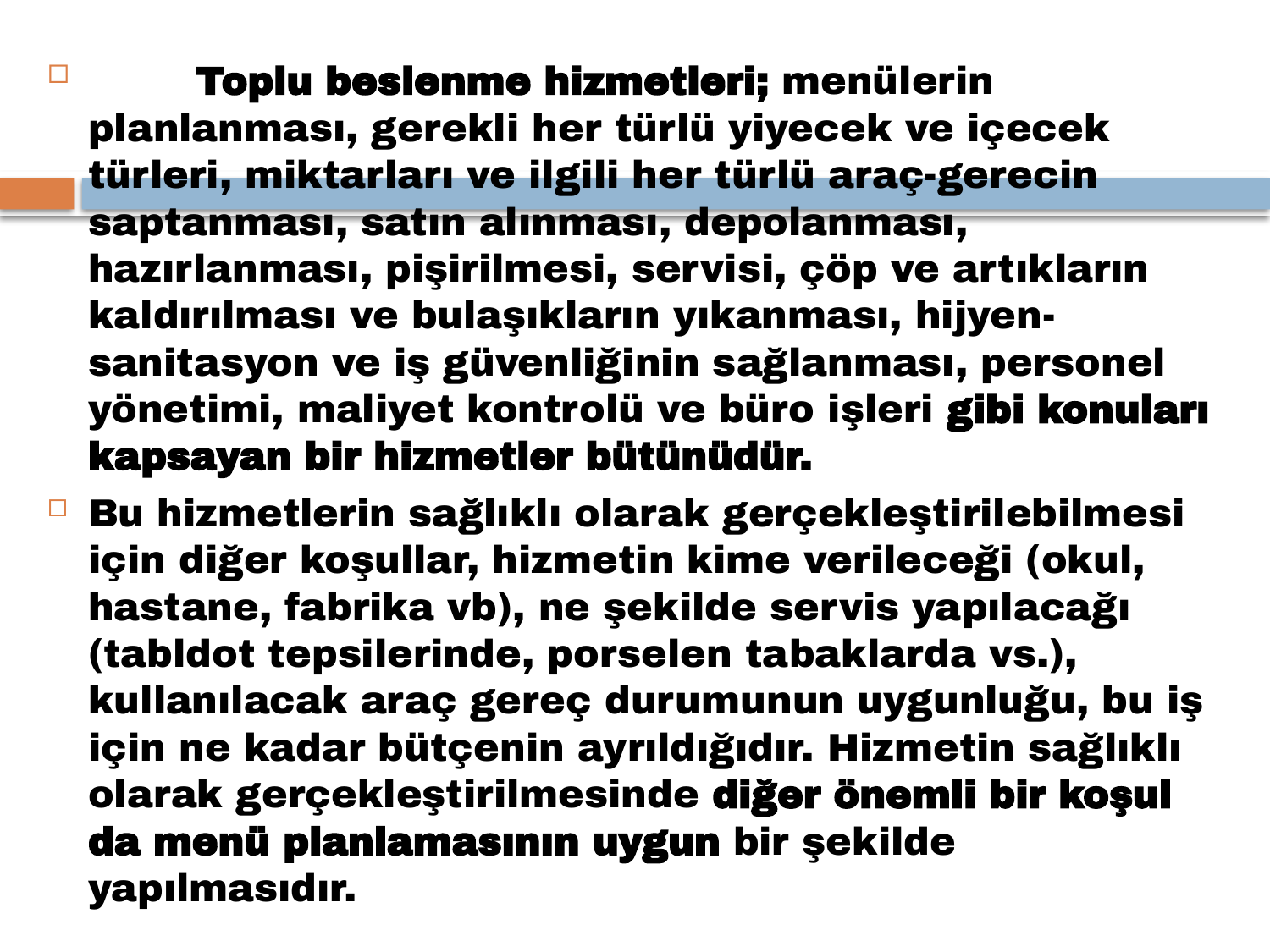

Toplu beslenme hizmetleri; menülerin planlanması, gerekli her türlü yiyecek ve içecek türleri, miktarları ve ilgili her türlü araç-gerecin saptanması, satın alınması, depolanması, hazırlanması, pişirilmesi, servisi, çöp ve artıkların kaldırılması ve bulaşıkların yıkanması, hijyen-sanitasyon ve iş güvenliğinin sağlanması, personel yönetimi, maliyet kontrolü ve büro işleri gibi konuları kapsayan bir hizmetler bütünüdür.
Bu hizmetlerin sağlıklı olarak gerçekleştirilebilmesi için diğer koşullar, hizmetin kime verileceği (okul, hastane, fabrika vb), ne şekilde servis yapılacağı (tabldot tepsilerinde, porselen tabaklarda vs.), kullanılacak araç gereç durumunun uygunluğu, bu iş için ne kadar bütçenin ayrıldığıdır. Hizmetin sağlıklı olarak gerçekleştirilmesinde diğer önemli bir koşul da menü planlamasının uygun bir şekilde yapılmasıdır.